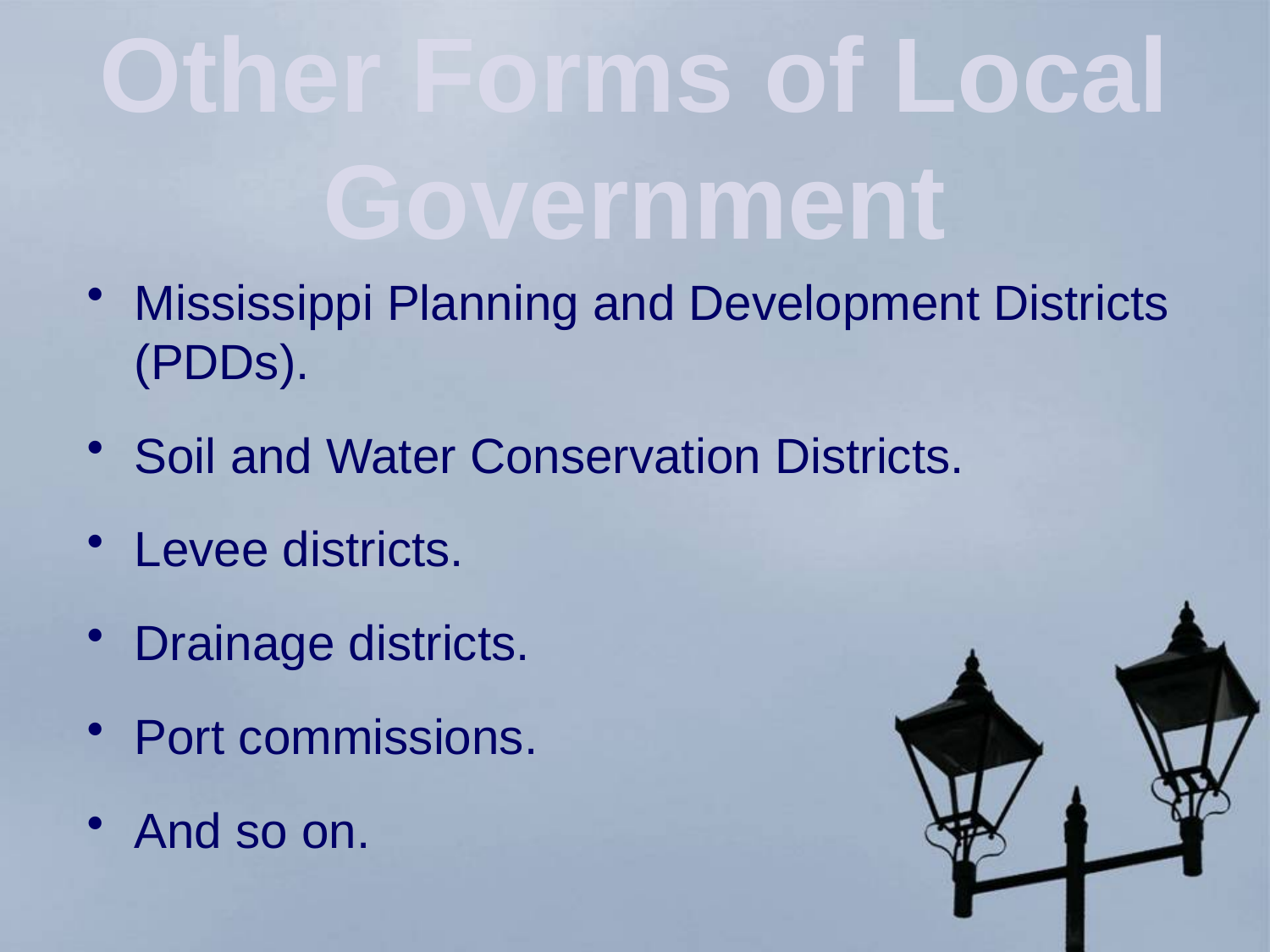

Other Forms of Local Government
Mississippi Planning and Development Districts (PDDs).

Soil and Water Conservation Districts.

Levee districts.

Drainage districts.

Port commissions.

And so on.